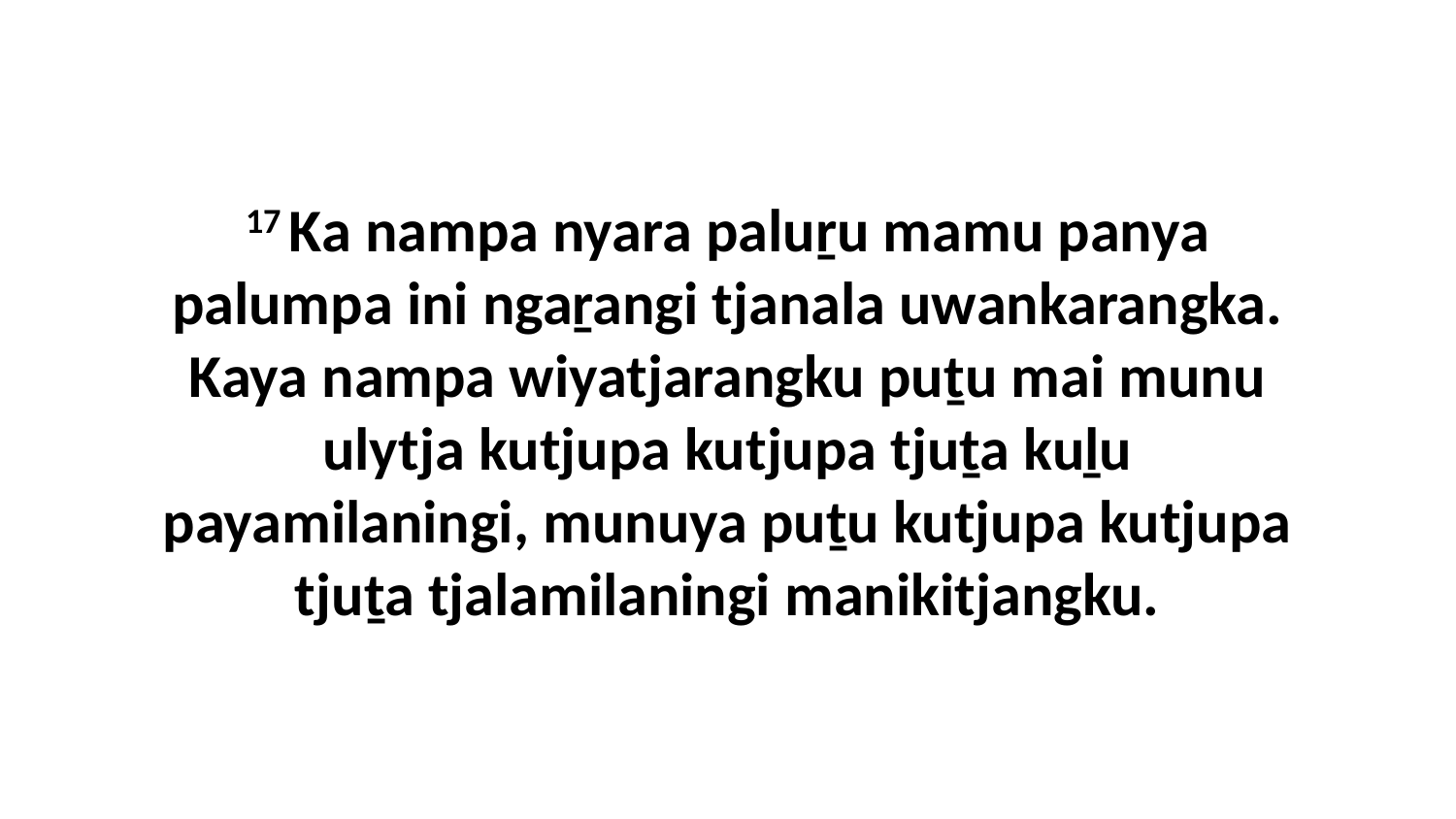

17 Ka nampa nyara paluṟu mamu panya palumpa ini ngaṟangi tjanala uwankarangka. Kaya nampa wiyatjarangku puṯu mai munu ulytja kutjupa kutjupa tjuṯa kuḻu payamilaningi, munuya puṯu kutjupa kutjupa tjuṯa tjalamilaningi manikitjangku.